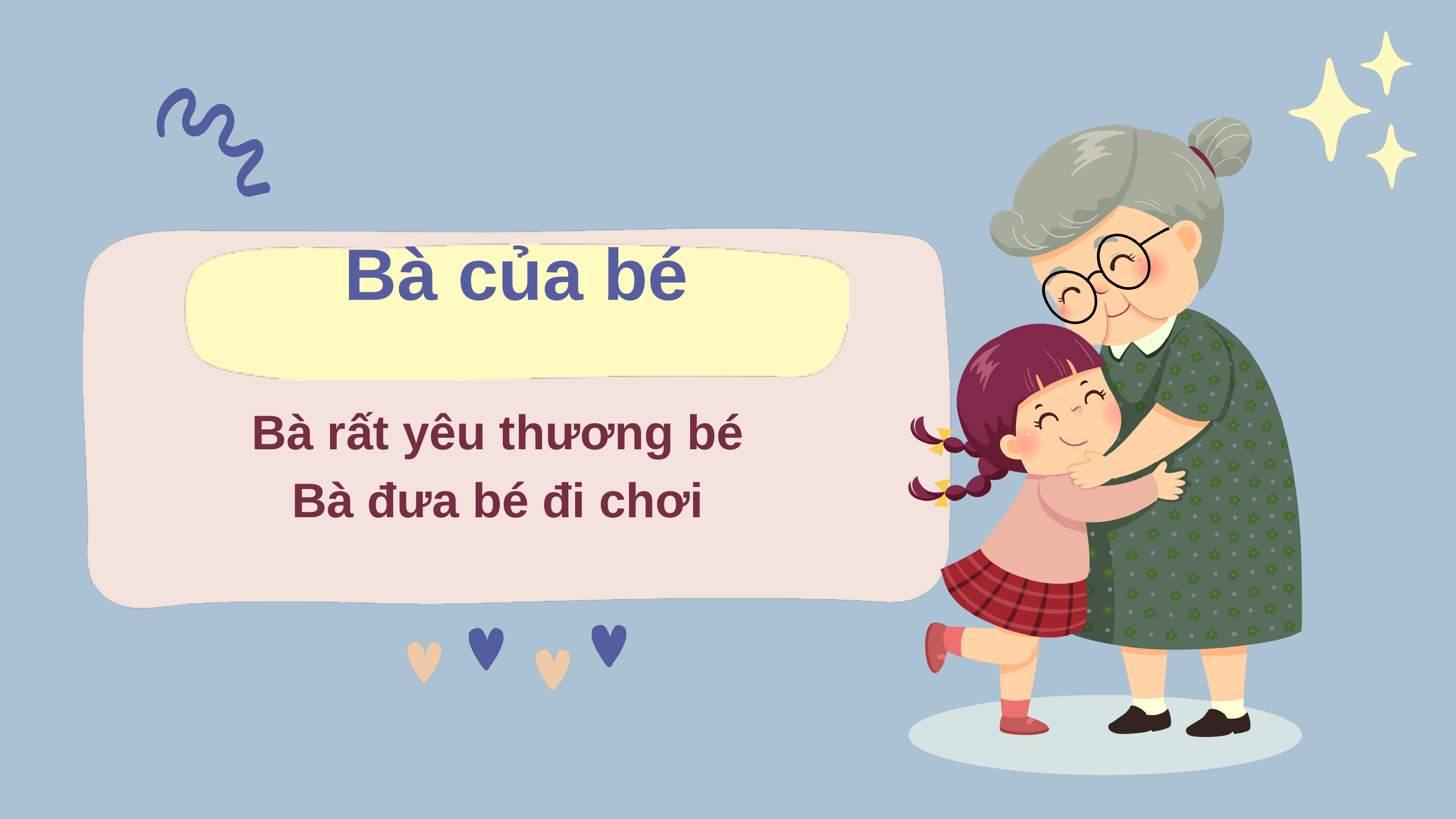

Bà của bé

Bà rất yêu thương bé
Bà đưa bé đi chơi